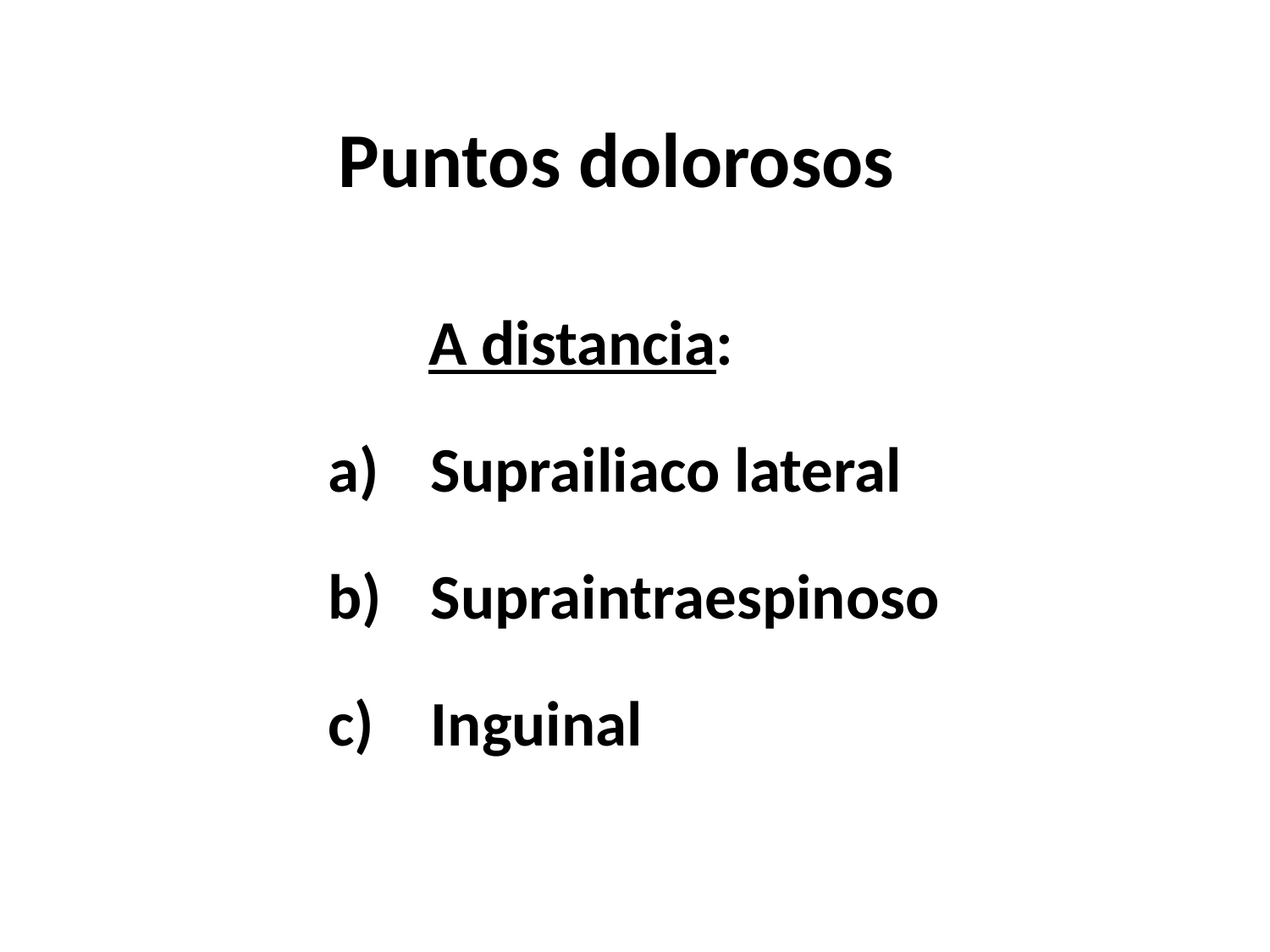

# Puntos dolorosos
       A distancia:
Suprailiaco lateral
Supraintraespinoso
Inguinal